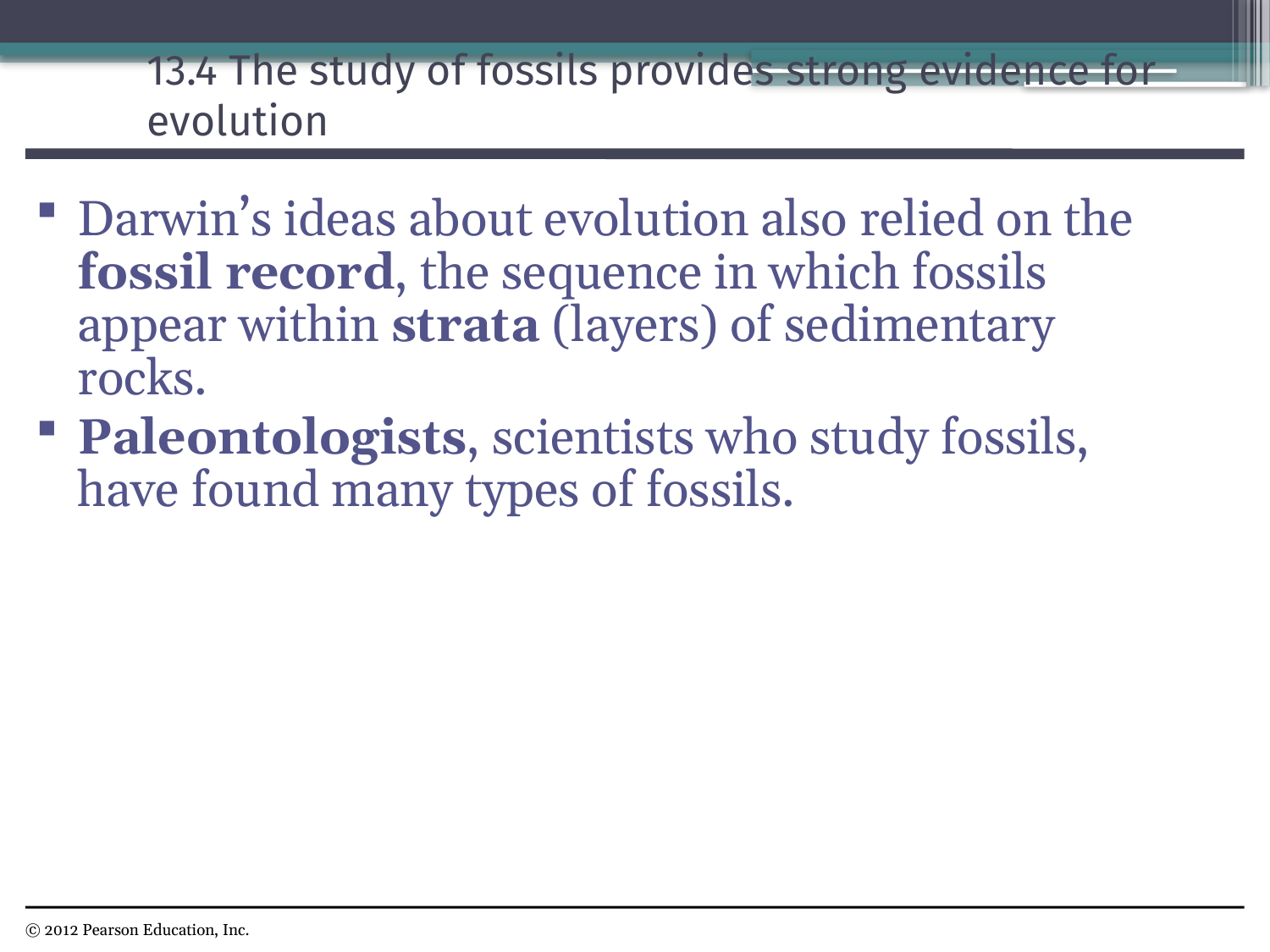

13.4 The study of fossils provides strong evidence for evolution
0

Darwin’s ideas about evolution also relied on the fossil record, the sequence in which fossils appear within strata (layers) of sedimentary rocks.
Paleontologists, scientists who study fossils, have found many types of fossils.

© 2012 Pearson Education, Inc.